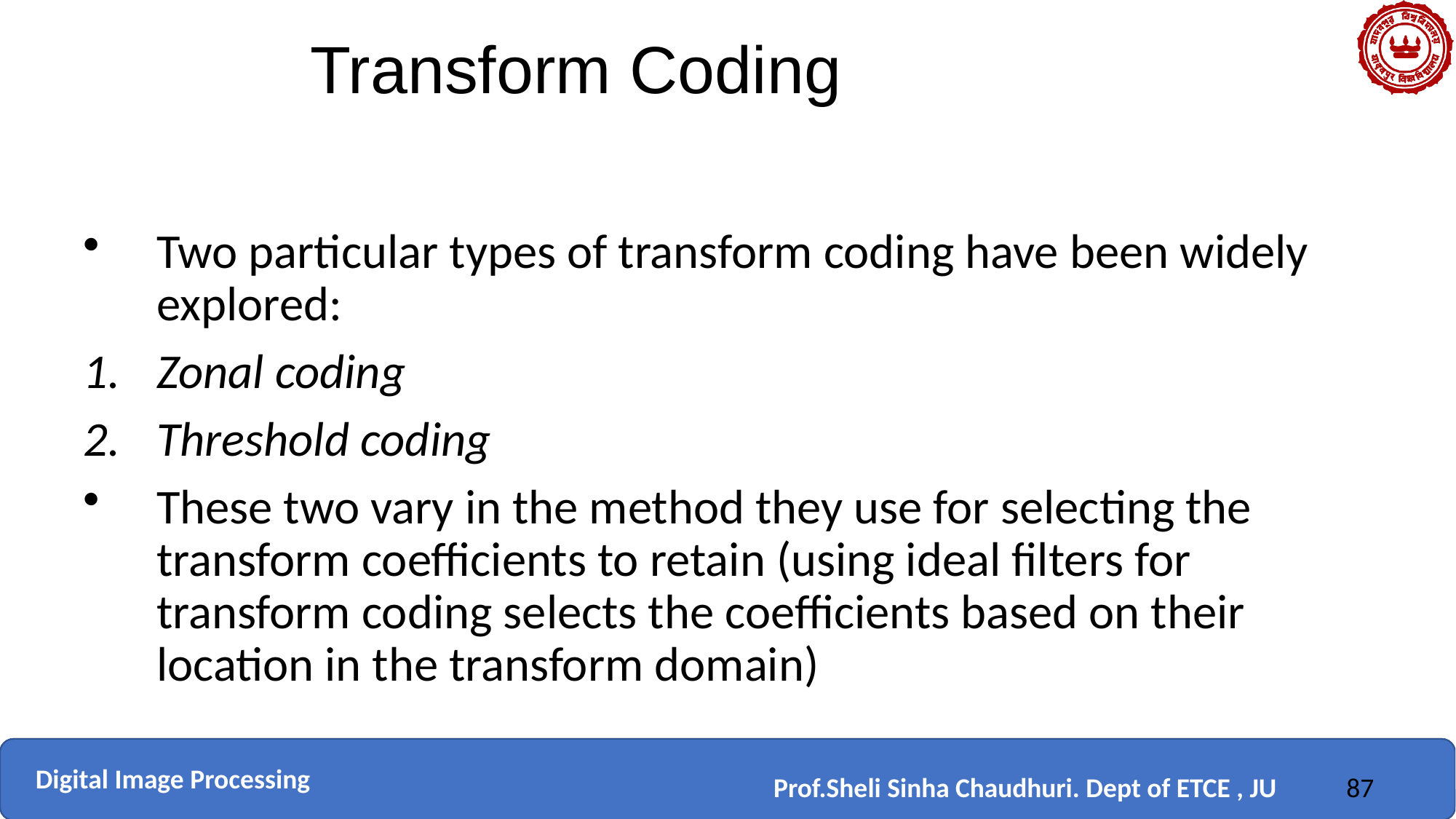

# Transform Coding
Two particular types of transform coding have been widely explored:
Zonal coding
Threshold coding
These two vary in the method they use for selecting the transform coefficients to retain (using ideal filters for transform coding selects the coefficients based on their location in the transform domain)